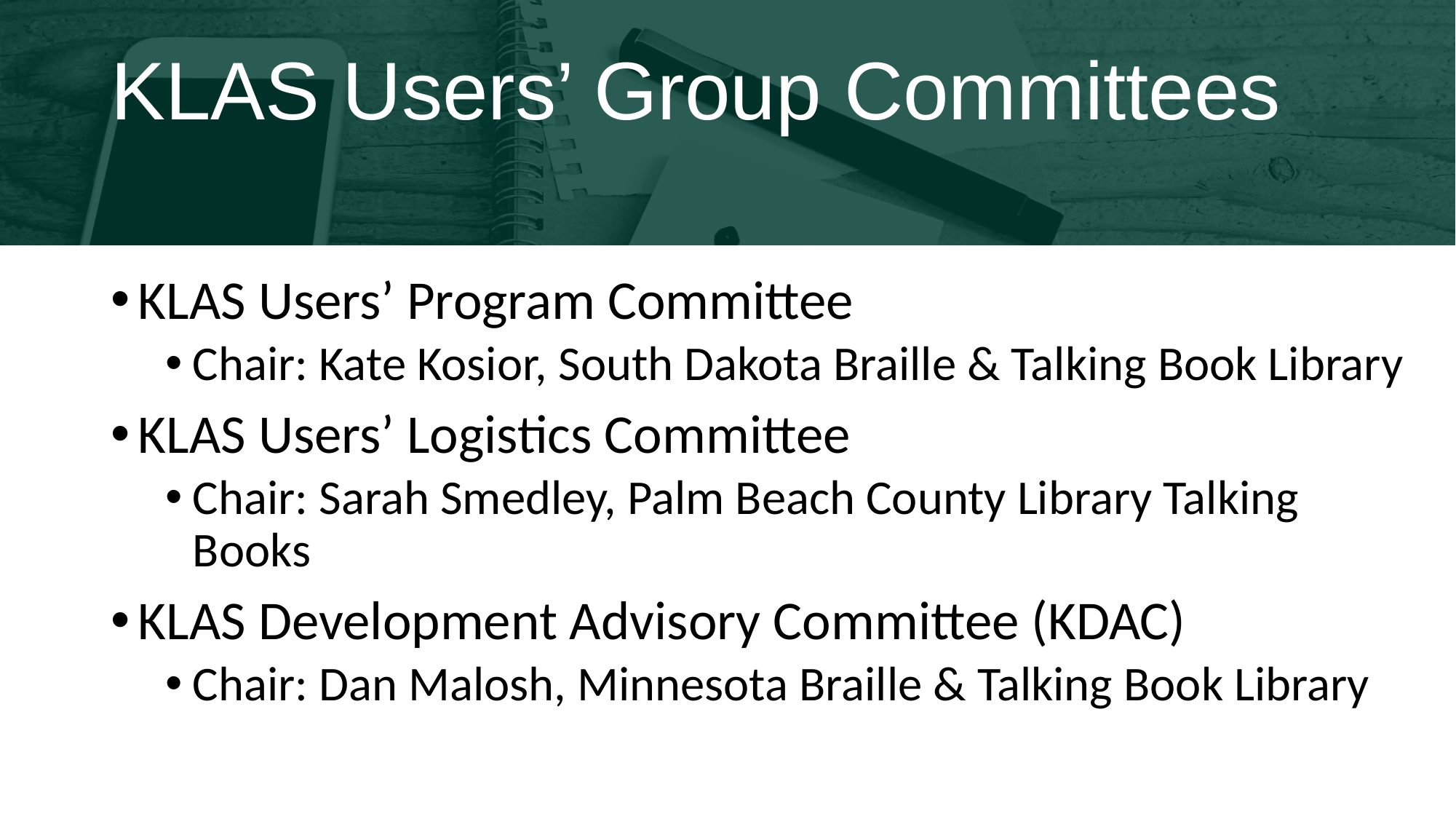

# KLAS Users’ Group Committees
KLAS Users’ Program Committee
Chair: Kate Kosior, South Dakota Braille & Talking Book Library
KLAS Users’ Logistics Committee
Chair: Sarah Smedley, Palm Beach County Library Talking Books
KLAS Development Advisory Committee (KDAC)
Chair: Dan Malosh, Minnesota Braille & Talking Book Library